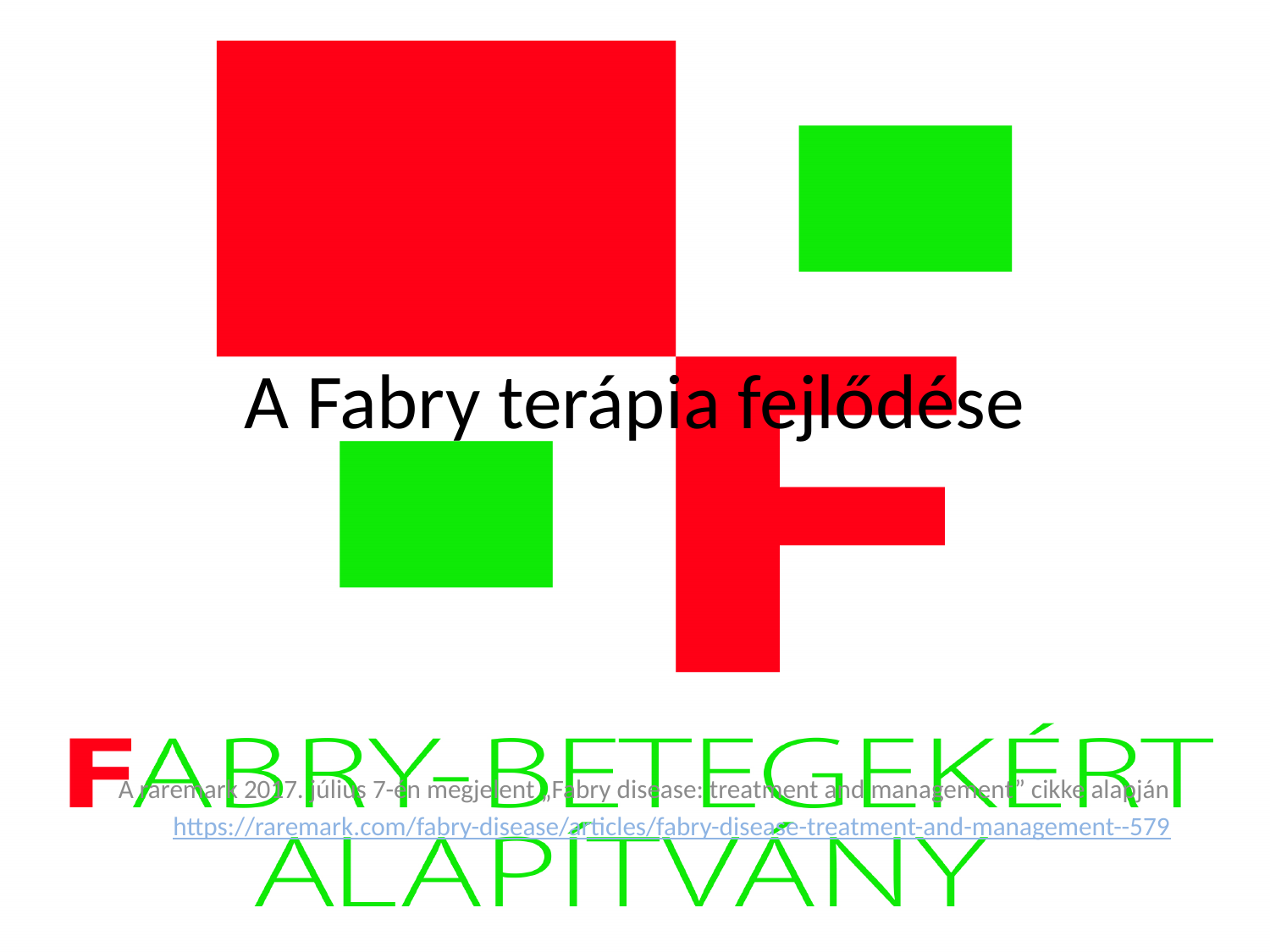

# A Fabry terápia fejlődése
A raremark 2017. július 7-én megjelent „Fabry disease: treatment and management” cikke alapján
https://raremark.com/fabry-disease/articles/fabry-disease-treatment-and-management--579